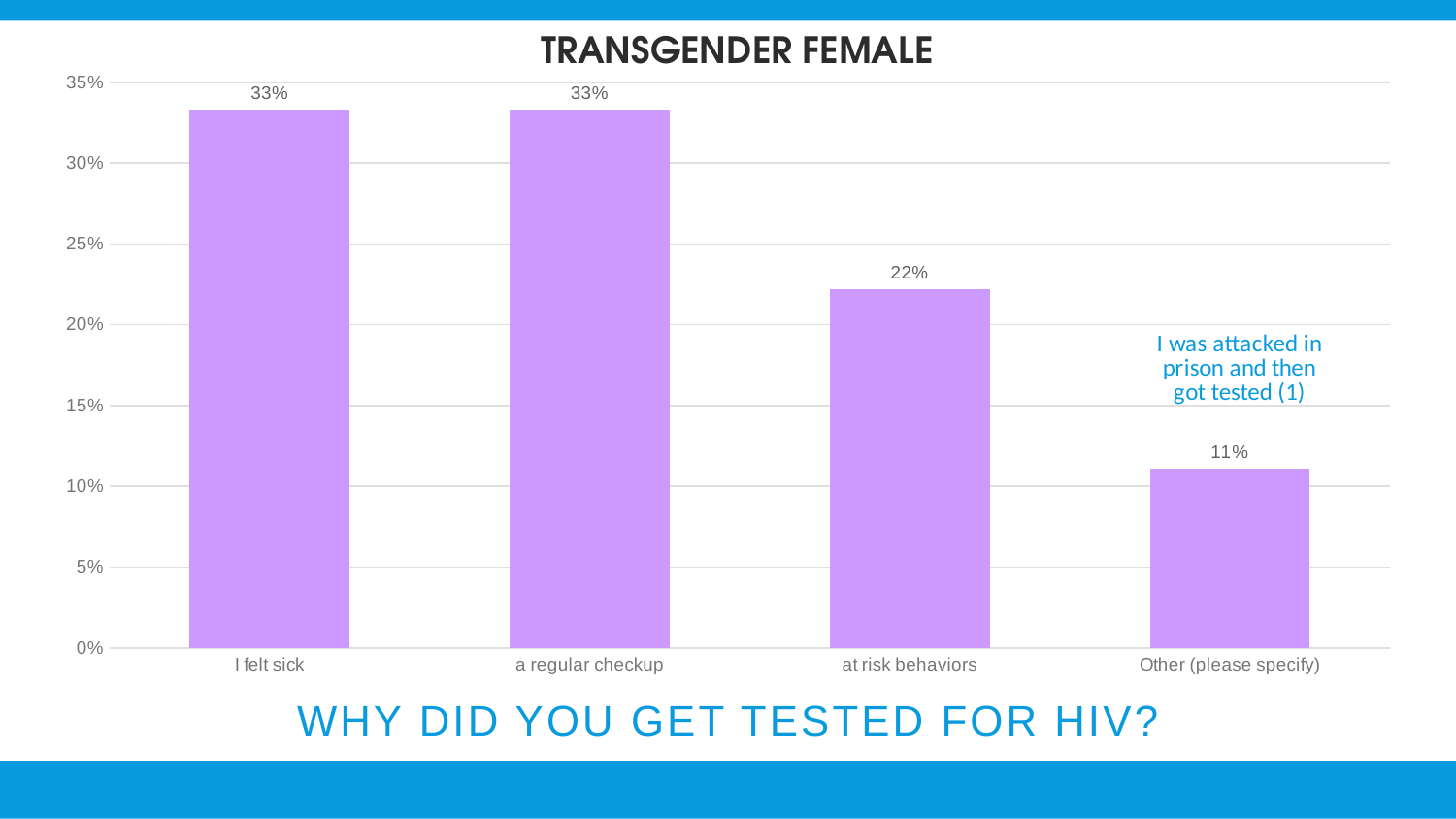

TRANSGENDER FEMALE

### Chart

| Category | Responses |
|---|---|
| I felt sick | 0.3333 |
| a regular checkup | 0.3333 |
| at risk behaviors | 0.2222 |
| Other (please specify) | 0.1111 |
# Why did you get tested for HIV?